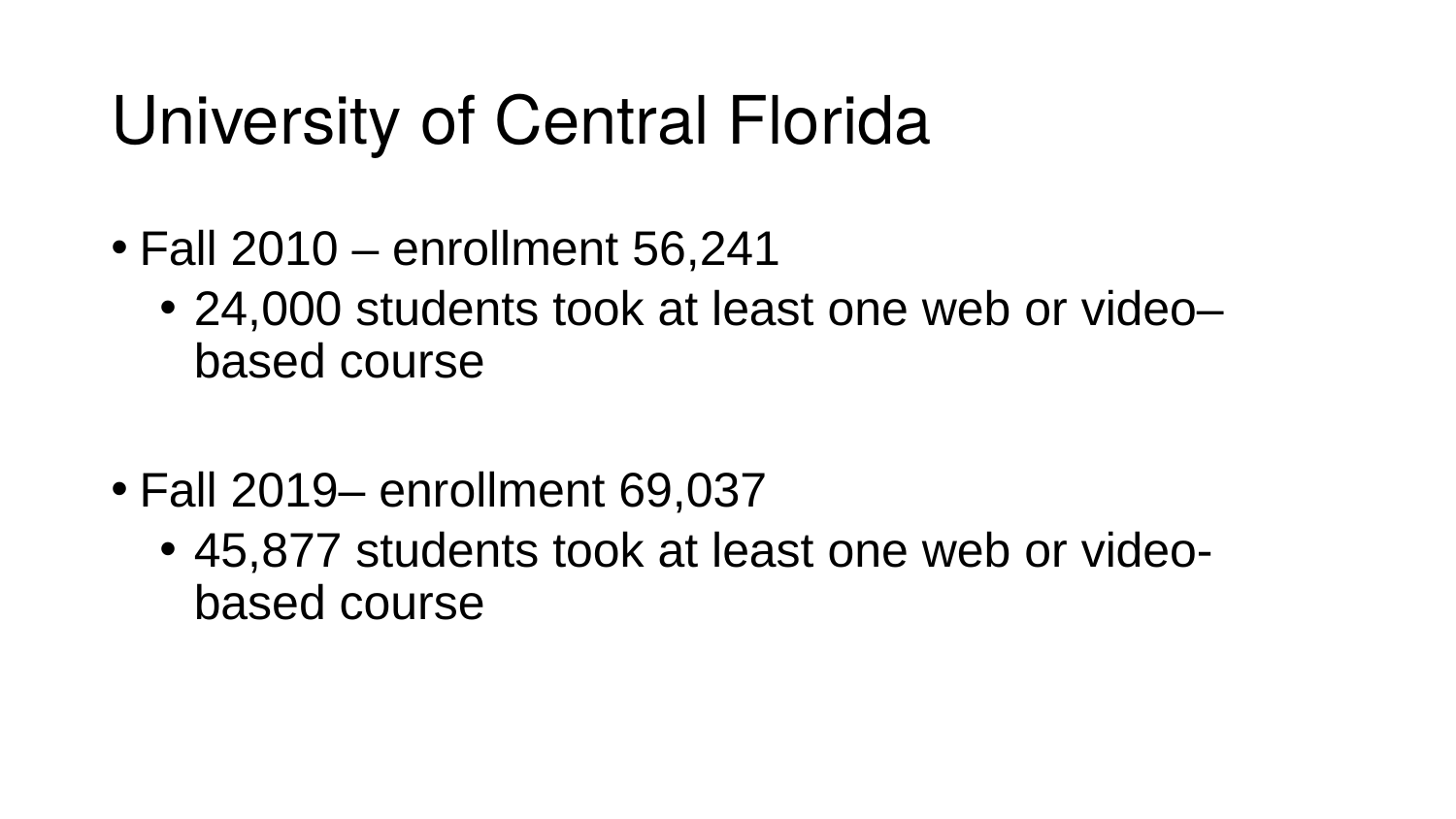

# University of Central Florida
Fall 2010 – enrollment 56,241
24,000 students took at least one web or video–based course

Fall 2019– enrollment 69,037
45,877 students took at least one web or video-based course